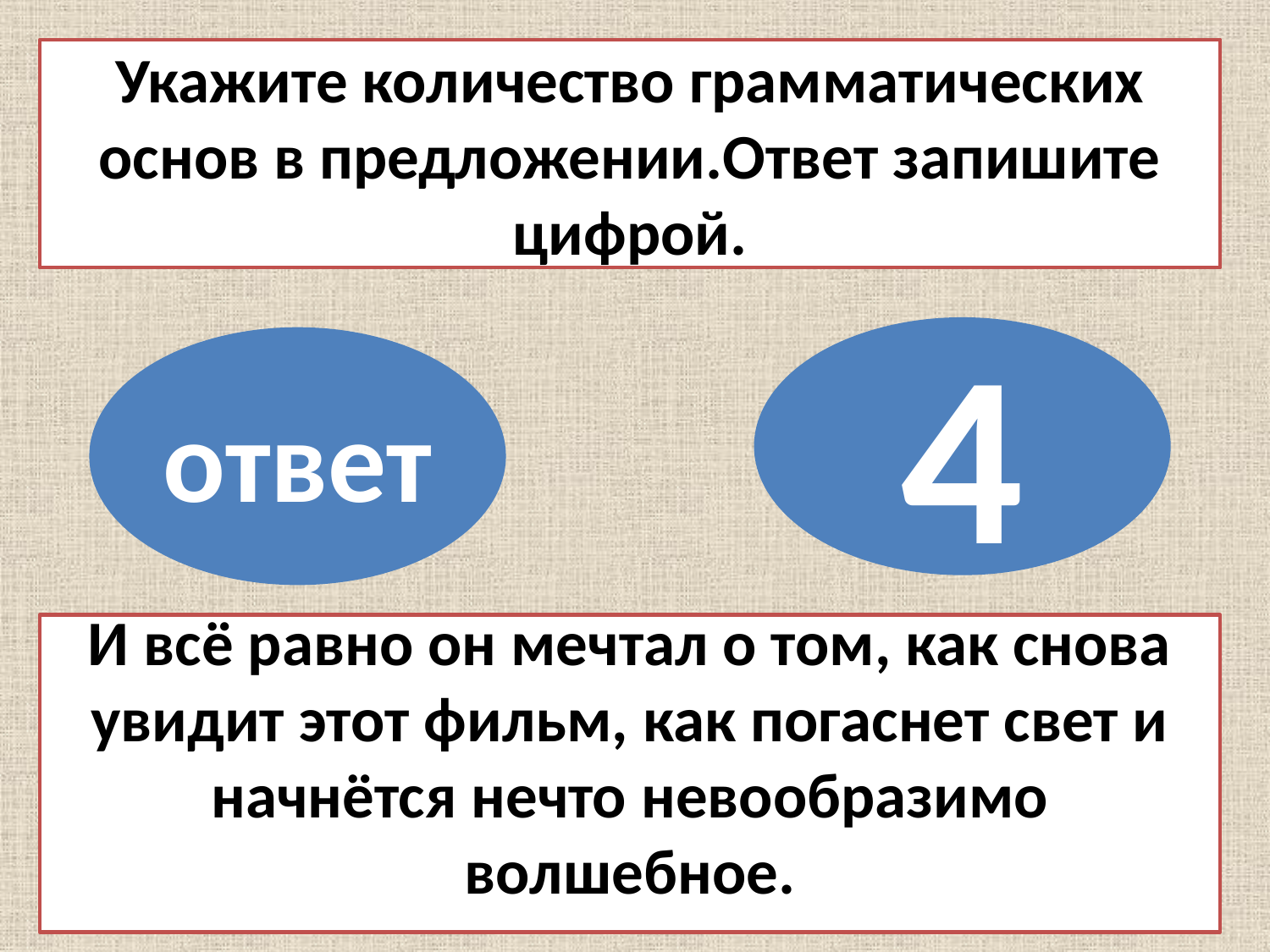

Укажите количество грамматических основ в предложении.Ответ запишите цифрой.
4
ответ
И всё равно он мечтал о том, как снова увидит этот фильм, как погаснет свет и начнётся нечто невообразимо волшебное.